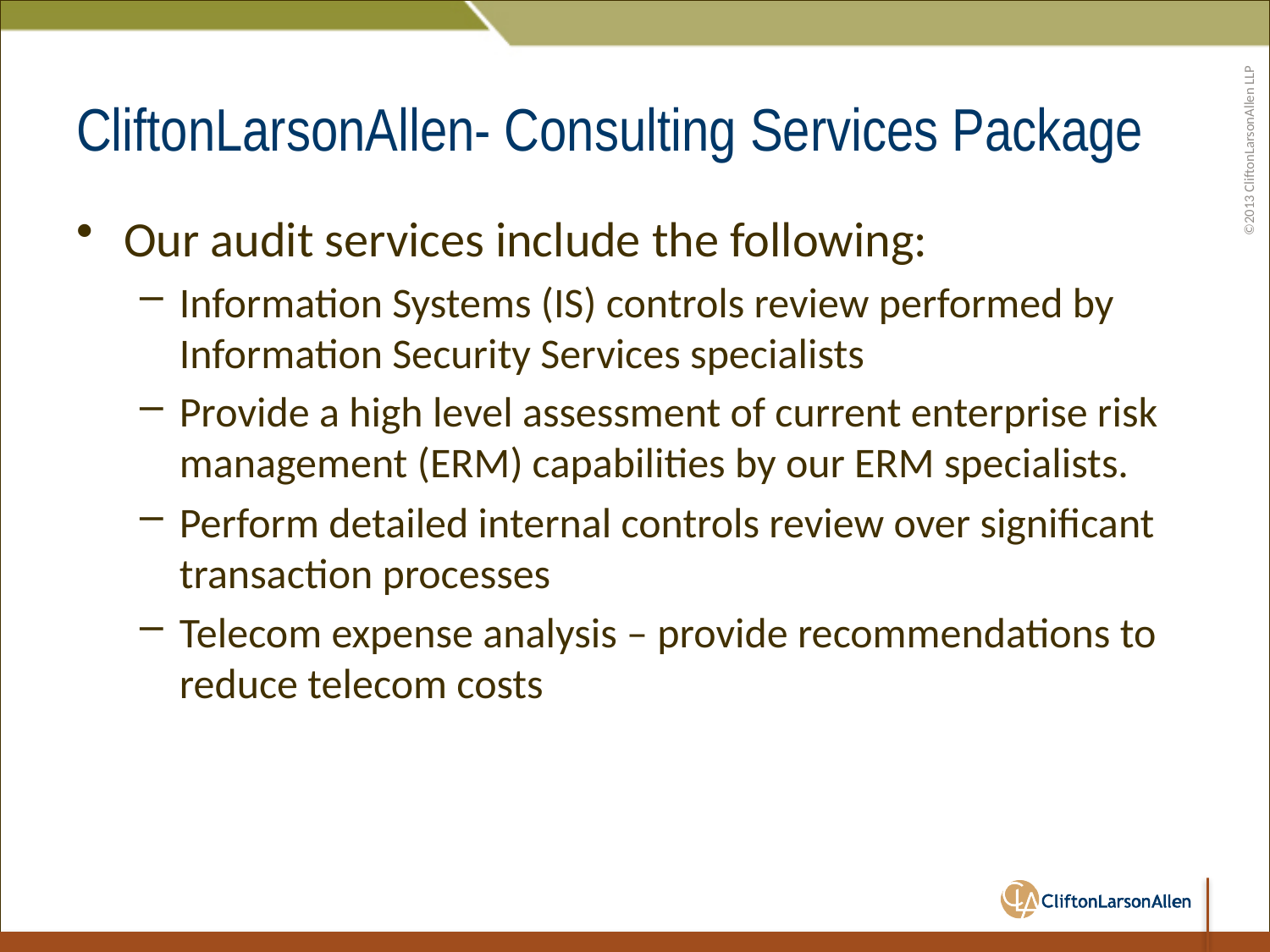

# CliftonLarsonAllen- Consulting Services Package
Our audit services include the following:
Information Systems (IS) controls review performed by Information Security Services specialists
Provide a high level assessment of current enterprise risk management (ERM) capabilities by our ERM specialists.
Perform detailed internal controls review over significant transaction processes
Telecom expense analysis – provide recommendations to reduce telecom costs